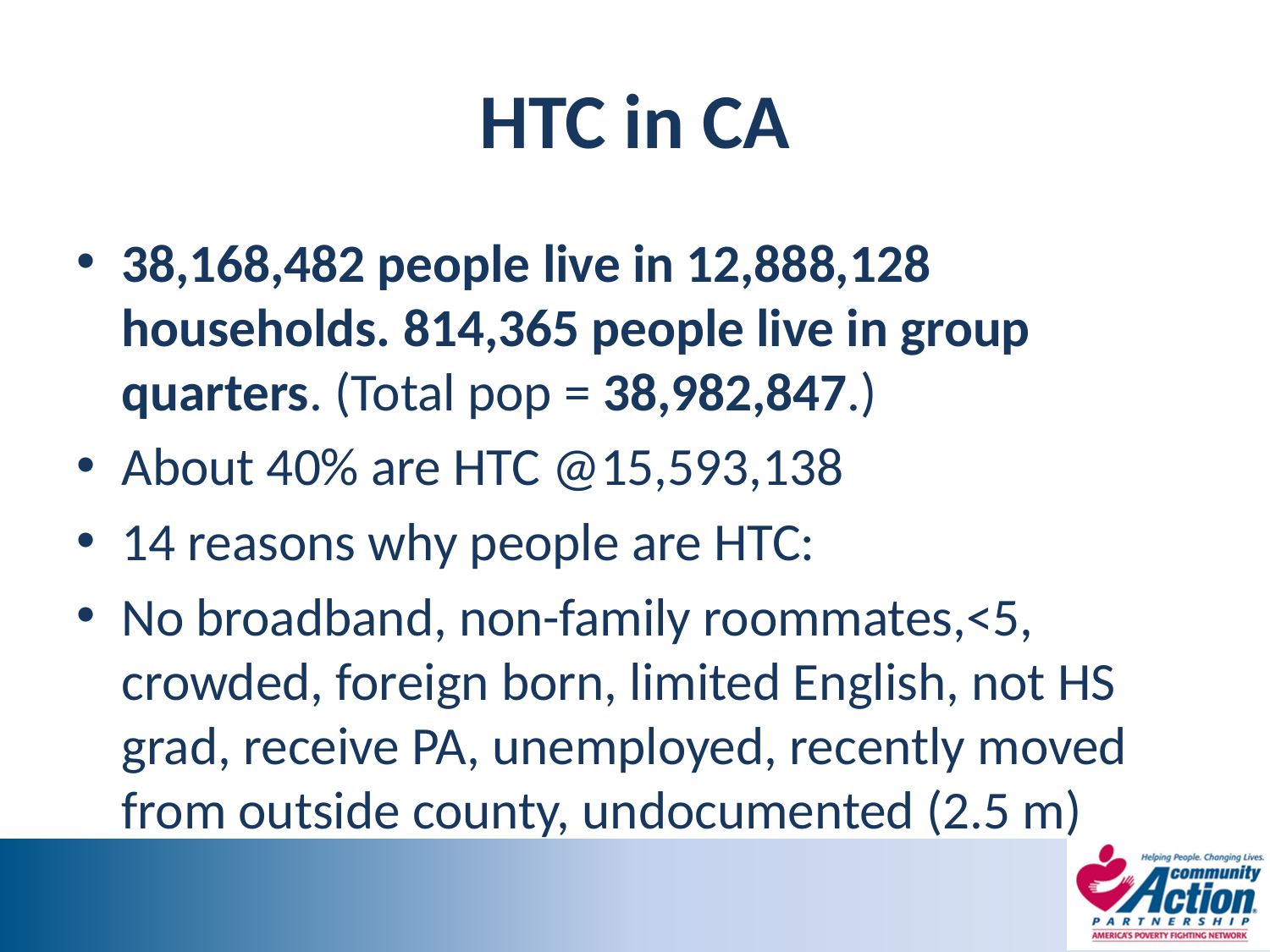

# HTC in CA
38,168,482 people live in 12,888,128 households. 814,365 people live in group quarters. (Total pop = 38,982,847.)
About 40% are HTC @15,593,138
14 reasons why people are HTC:
No broadband, non-family roommates,<5, crowded, foreign born, limited English, not HS grad, receive PA, unemployed, recently moved from outside county, undocumented (2.5 m)